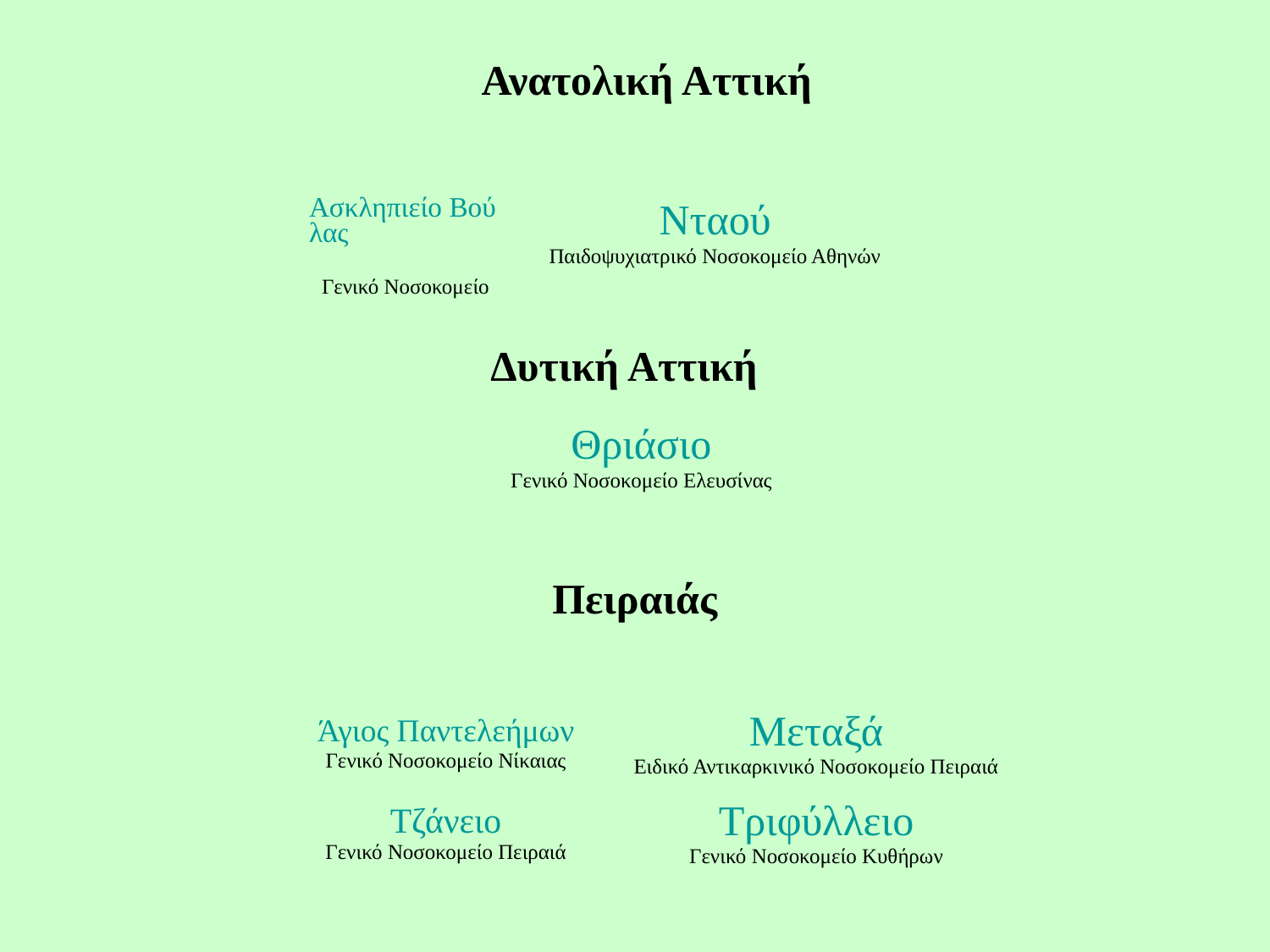

Ανατολική Αττική

| Ασκληπιείο Βούλας Γενικό Νοσοκομείο | Νταού Παιδοψυχιατρικό Νοσοκομείο Αθηνών |
| --- | --- |
Δυτική Αττική

| Θριάσιο Γενικό Νοσοκομείο Ελευσίνας |
| --- |
Πειραιάς

| Άγιος Παντελεήμων Γενικό Νοσοκομείο Νίκαιας | Μεταξά Ειδικό Αντικαρκινικό Νοσοκομείο Πειραιά |
| --- | --- |
| Τζάνειο Γενικό Νοσοκομείο Πειραιά | Τριφύλλειο Γενικό Νοσοκομείο Κυθήρων |